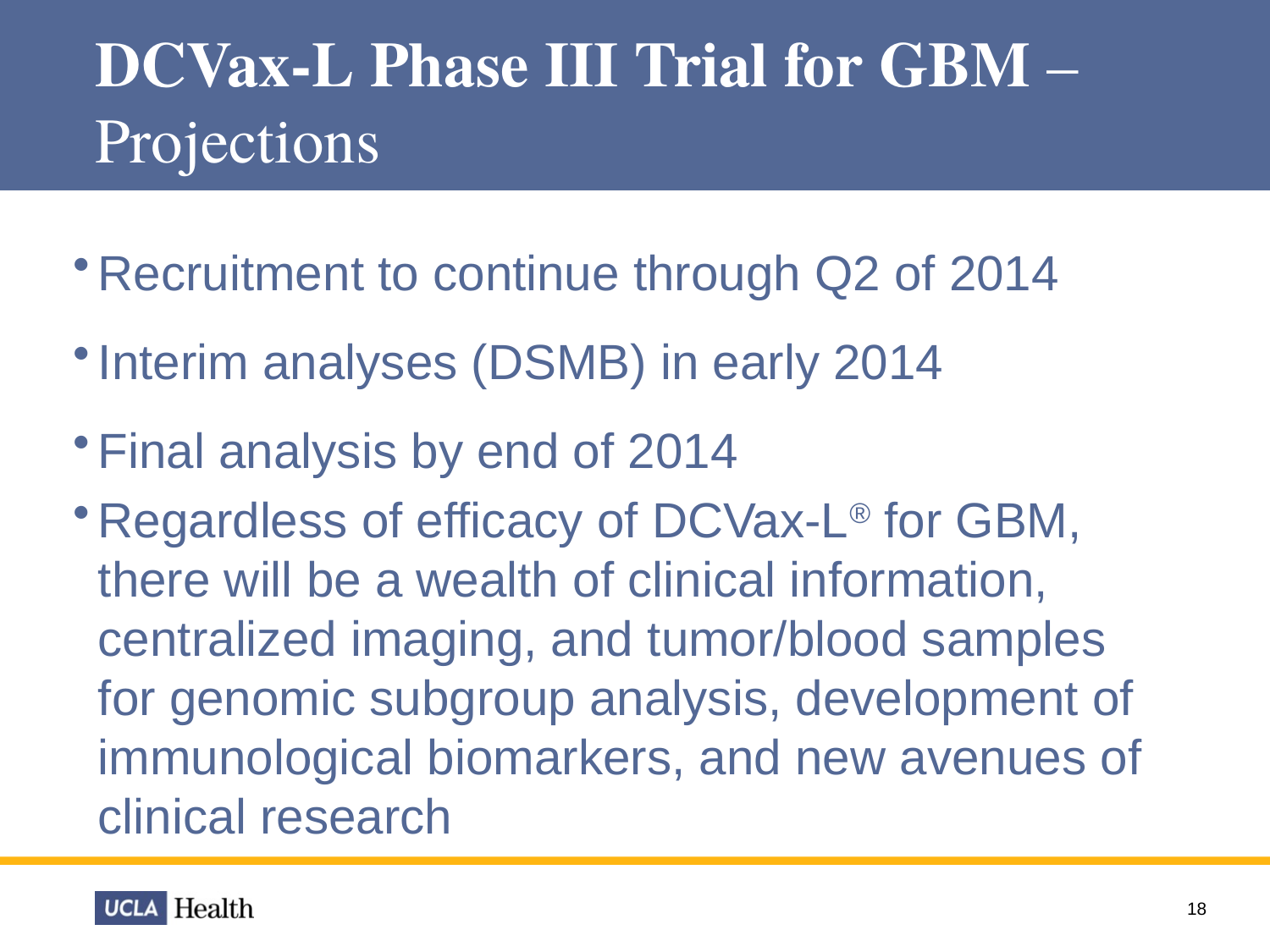

# DCVax-L Phase III Trial for GBM – Projections
Recruitment to continue through Q2 of 2014
Interim analyses (DSMB) in early 2014
Final analysis by end of 2014
Regardless of efficacy of DCVax-L® for GBM, there will be a wealth of clinical information, centralized imaging, and tumor/blood samples for genomic subgroup analysis, development of immunological biomarkers, and new avenues of clinical research
18